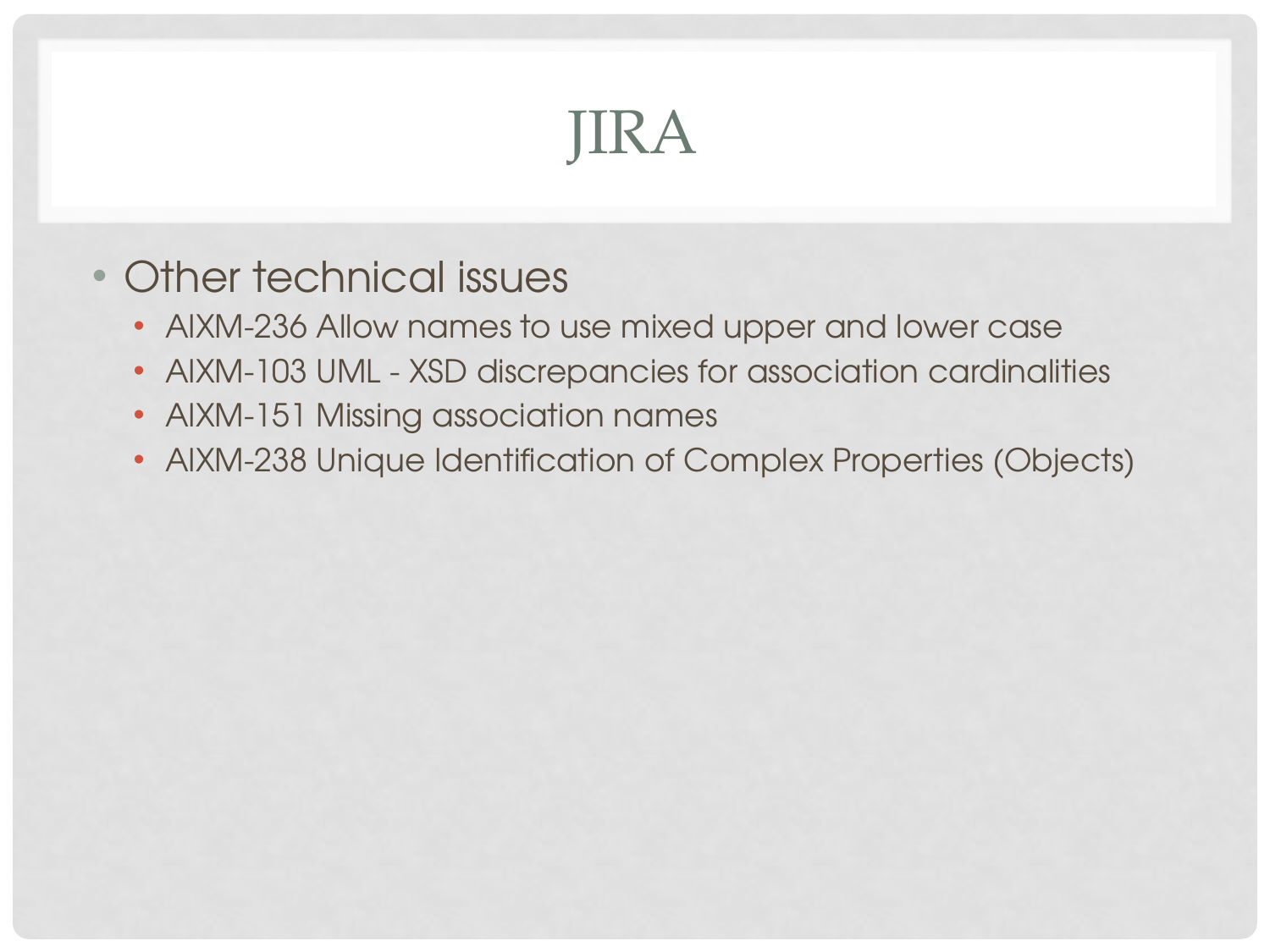

# JIRA
Other technical issues
AIXM-236 Allow names to use mixed upper and lower case
AIXM-103 UML - XSD discrepancies for association cardinalities
AIXM-151 Missing association names
AIXM-238 Unique Identification of Complex Properties (Objects)